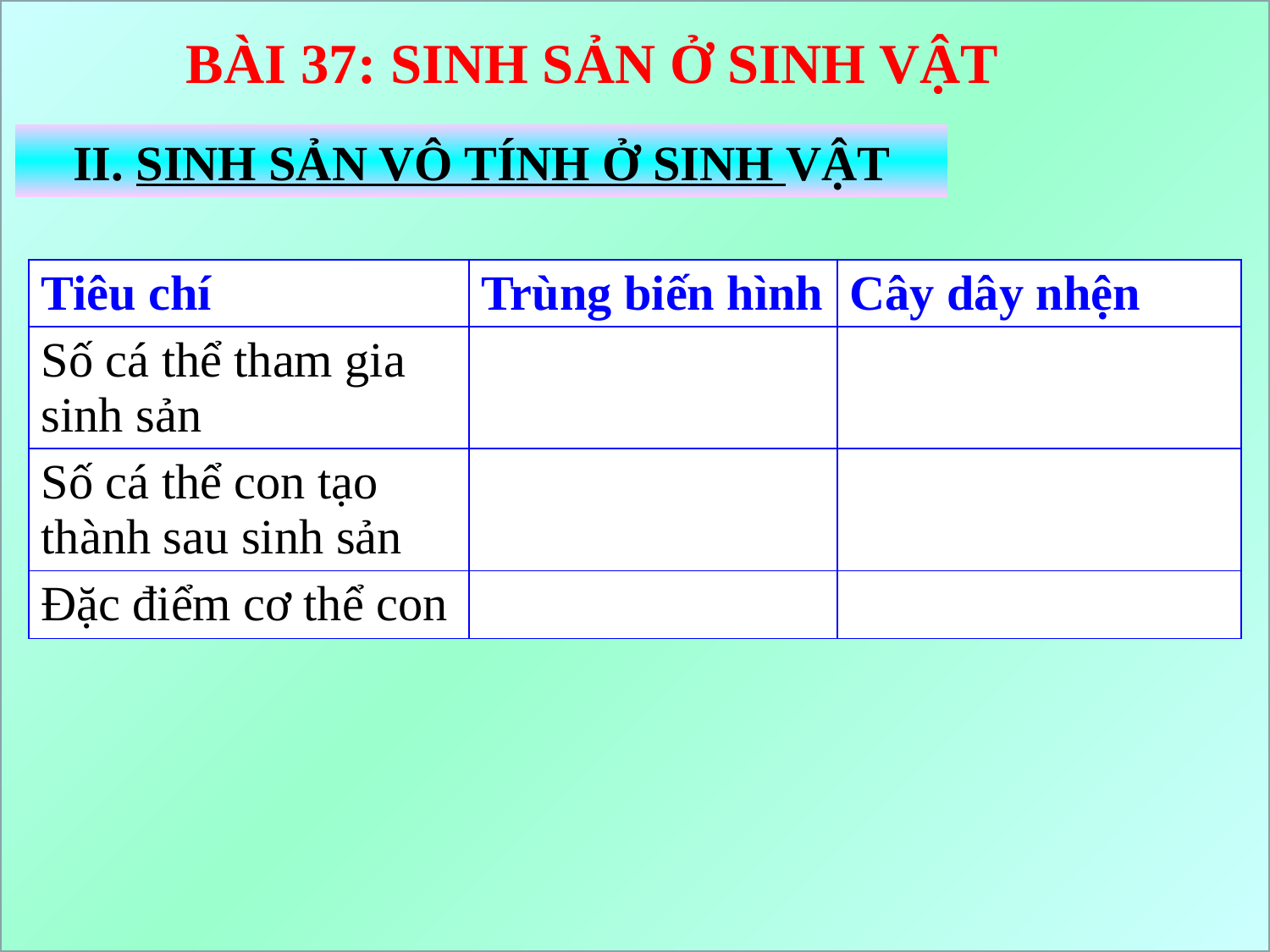

BÀI 37: SINH SẢN Ở SINH VẬT
II. SINH SẢN VÔ TÍNH Ở SINH VẬT
| Tiêu chí | Trùng biến hình | Cây dây nhện |
| --- | --- | --- |
| Số cá thể tham gia sinh sản |  |  |
| Số cá thể con tạo thành sau sinh sản |  |  |
| Đặc điểm cơ thể con |  |  |